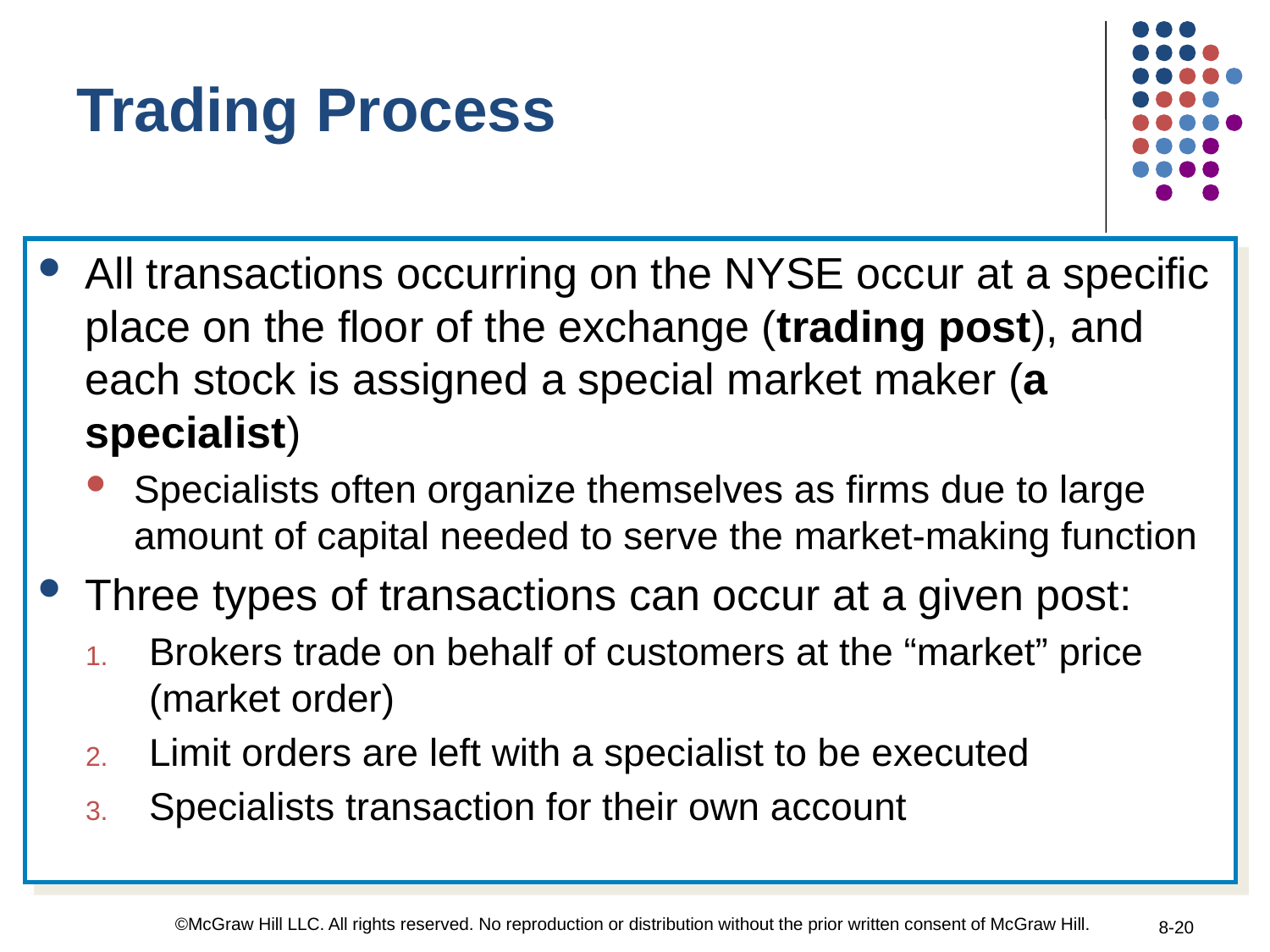

Trading Process
All transactions occurring on the NYSE occur at a specific place on the floor of the exchange (trading post), and each stock is assigned a special market maker (a specialist)
Specialists often organize themselves as firms due to large amount of capital needed to serve the market-making function
Three types of transactions can occur at a given post:
Brokers trade on behalf of customers at the “market” price (market order)
Limit orders are left with a specialist to be executed
Specialists transaction for their own account

©McGraw Hill LLC. All rights reserved. No reproduction or distribution without the prior written consent of McGraw Hill.
8-20